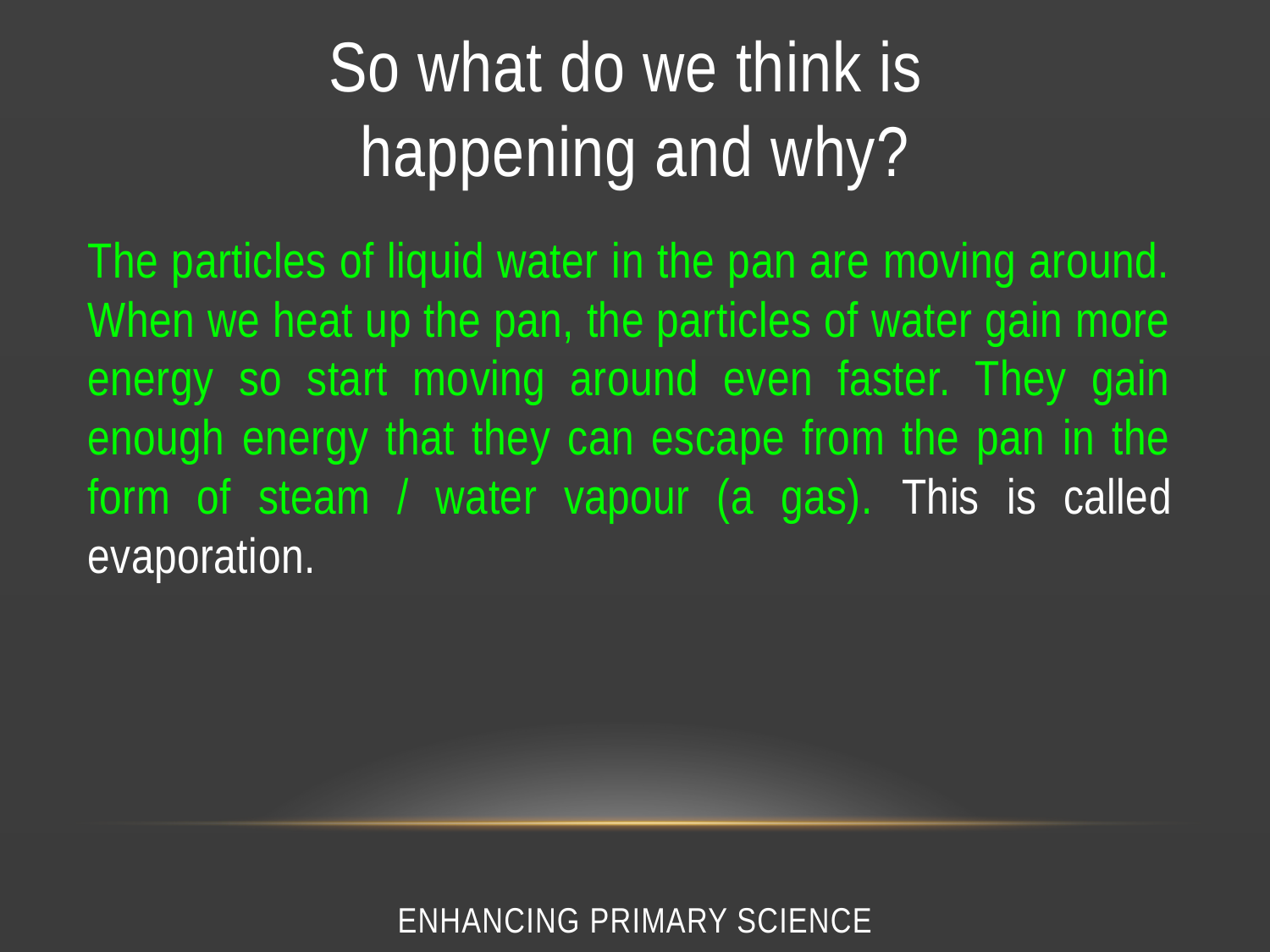

# So what do we think is happening and why?
The particles of liquid water in the pan are moving around. When we heat up the pan, the particles of water gain more energy so start moving around even faster. They gain enough energy that they can escape from the pan in the form of steam / water vapour (a gas). This is called evaporation.
Enhancing Primary Science